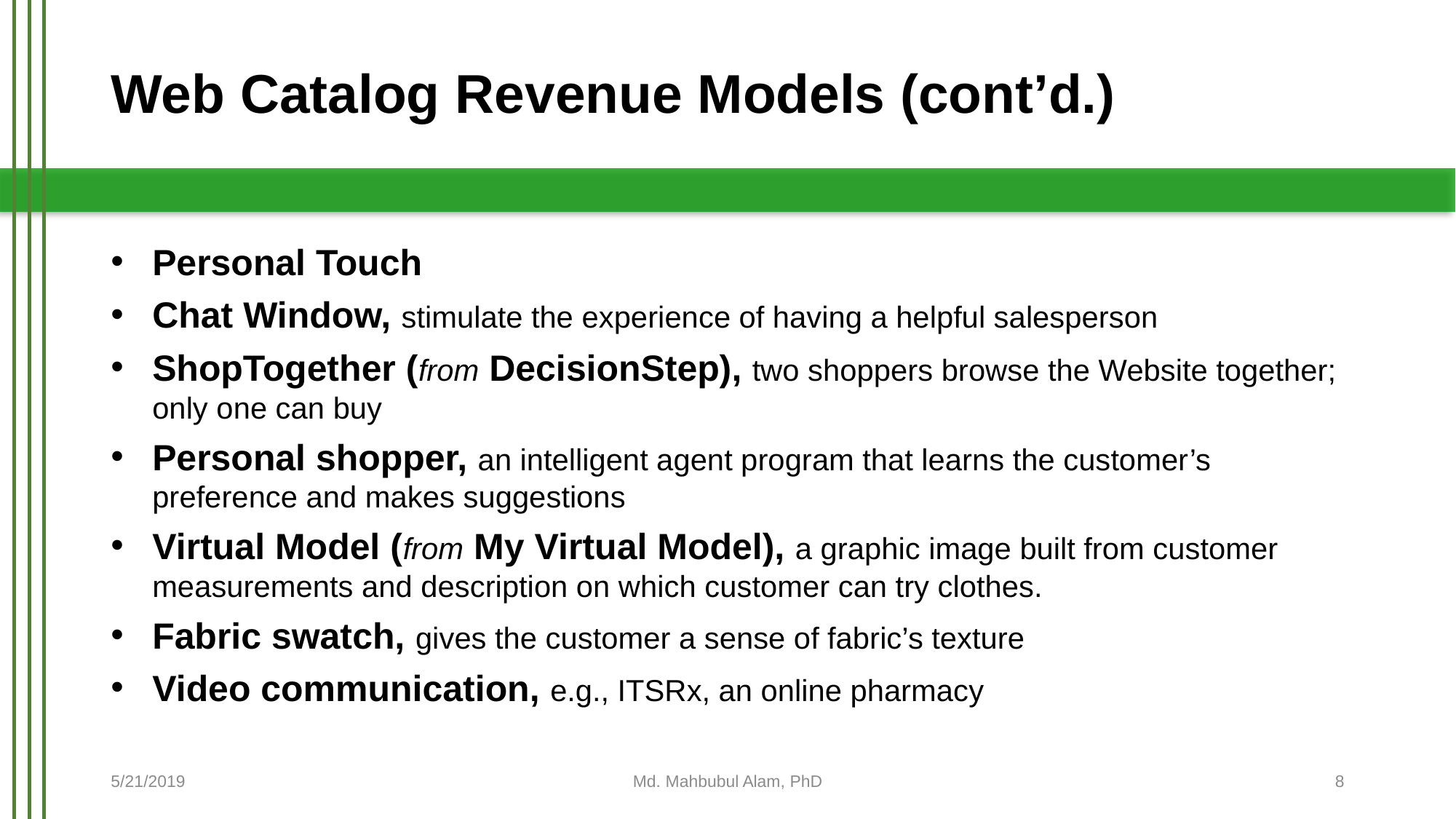

# Web Catalog Revenue Models (cont’d.)
Personal Touch
Chat Window, stimulate the experience of having a helpful salesperson
ShopTogether (from DecisionStep), two shoppers browse the Website together; only one can buy
Personal shopper, an intelligent agent program that learns the customer’s preference and makes suggestions
Virtual Model (from My Virtual Model), a graphic image built from customer measurements and description on which customer can try clothes.
Fabric swatch, gives the customer a sense of fabric’s texture
Video communication, e.g., ITSRx, an online pharmacy
5/21/2019
Md. Mahbubul Alam, PhD
8